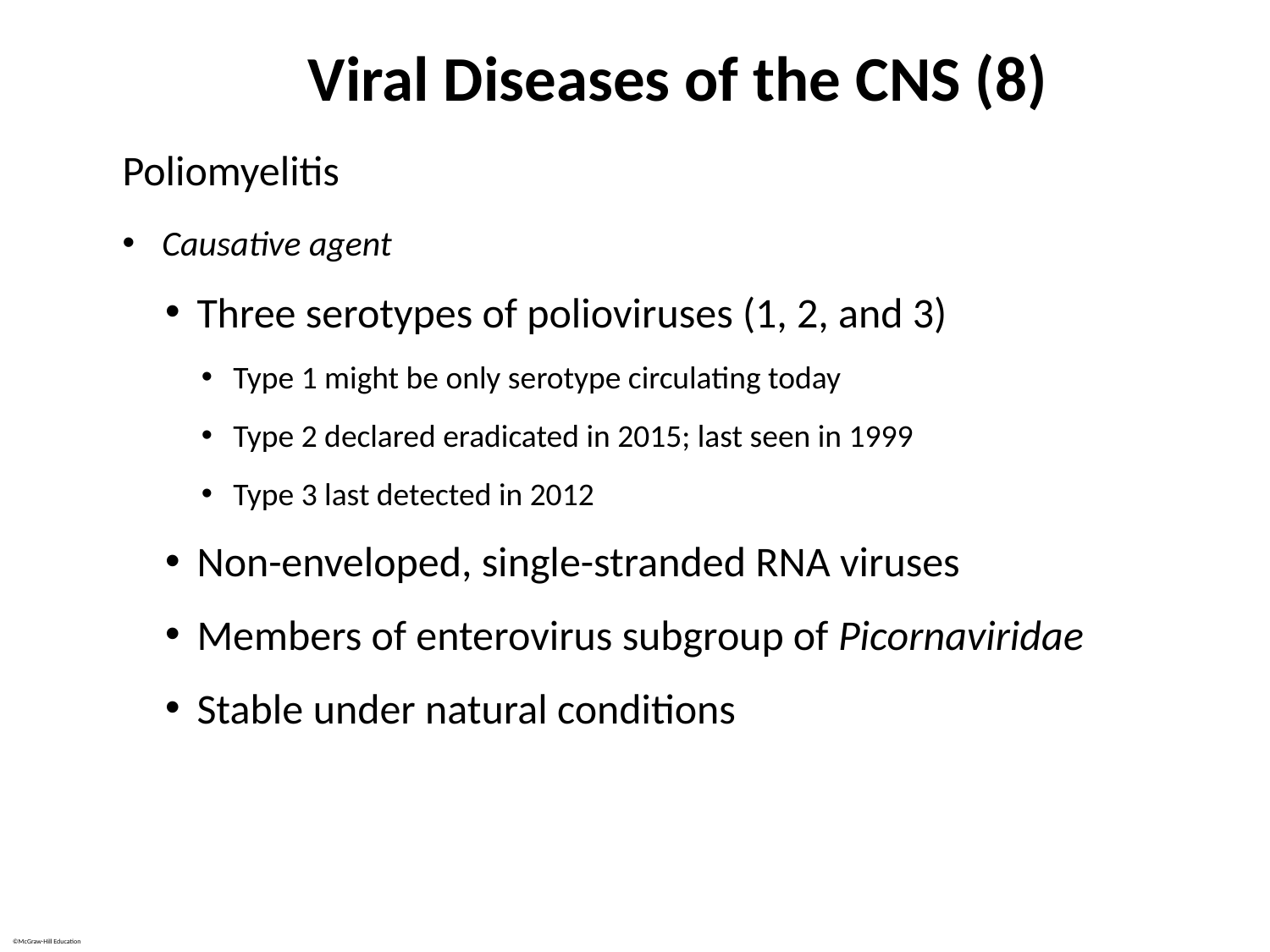

# Viral Diseases of the CNS (8)
Poliomyelitis
Causative agent
Three serotypes of polioviruses (1, 2, and 3)
Type 1 might be only serotype circulating today
Type 2 declared eradicated in 2015; last seen in 1999
Type 3 last detected in 2012
Non-enveloped, single-stranded RNA viruses
Members of enterovirus subgroup of Picornaviridae
Stable under natural conditions